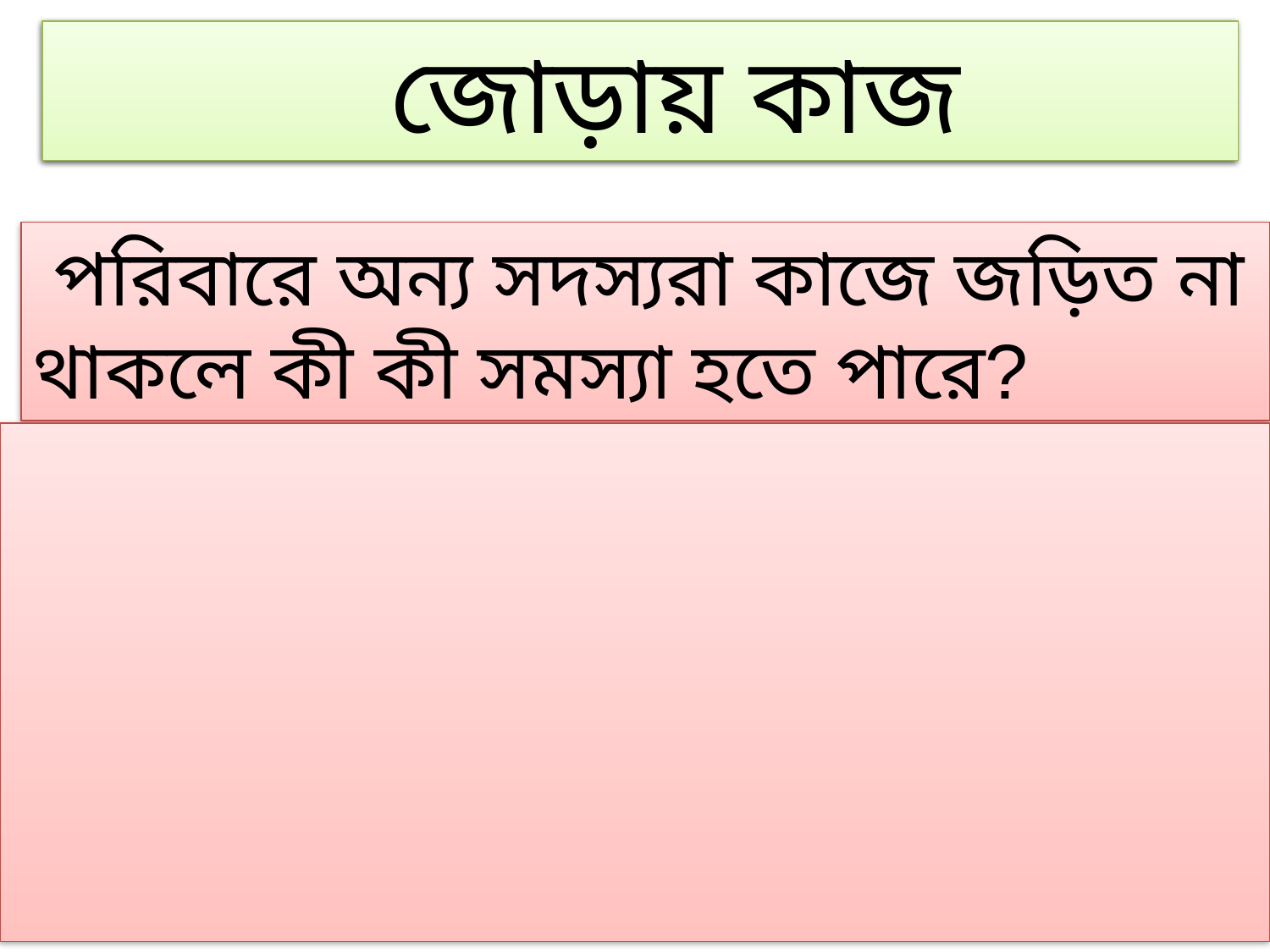

জোড়ায় কাজ
                       জোড়ায় কাজ
 পরিবারে অন্য সদস্যরা কাজে জড়িত না থাকলে কী কী সমস্যা হতে পারে?